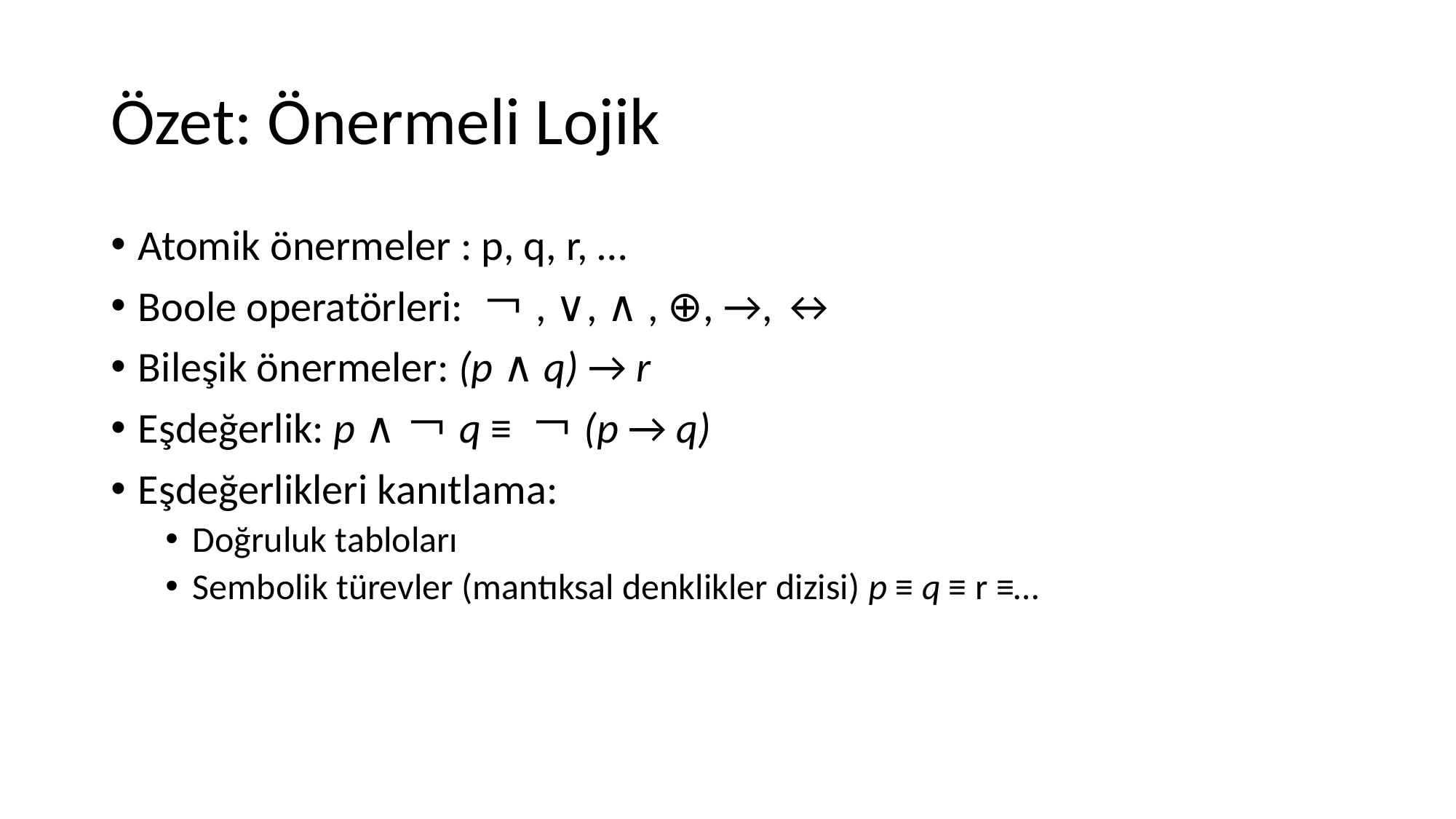

# Özet: Önermeli Lojik
Atomik önermeler : p, q, r, …
Boole operatörleri: ￢, ∨, ∧ , ⊕, →, ↔
Bileşik önermeler: (p ∧ q) → r
Eşdeğerlik: p ∧￢q ≡ ￢(p → q)
Eşdeğerlikleri kanıtlama:
Doğruluk tabloları
Sembolik türevler (mantıksal denklikler dizisi) p ≡ q ≡ r ≡…